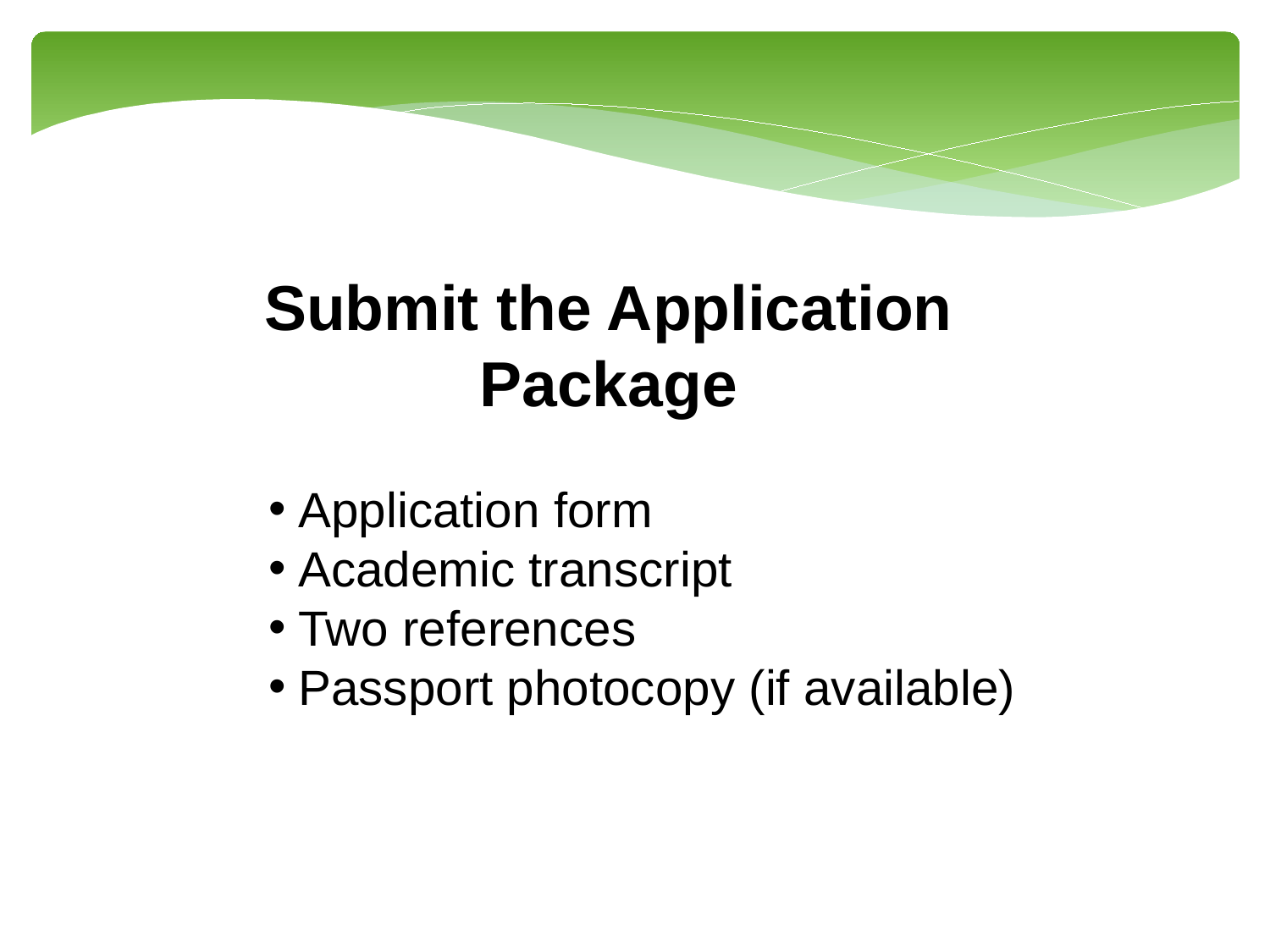

Submit the Application Package
Application form
Academic transcript
Two references
Passport photocopy (if available)